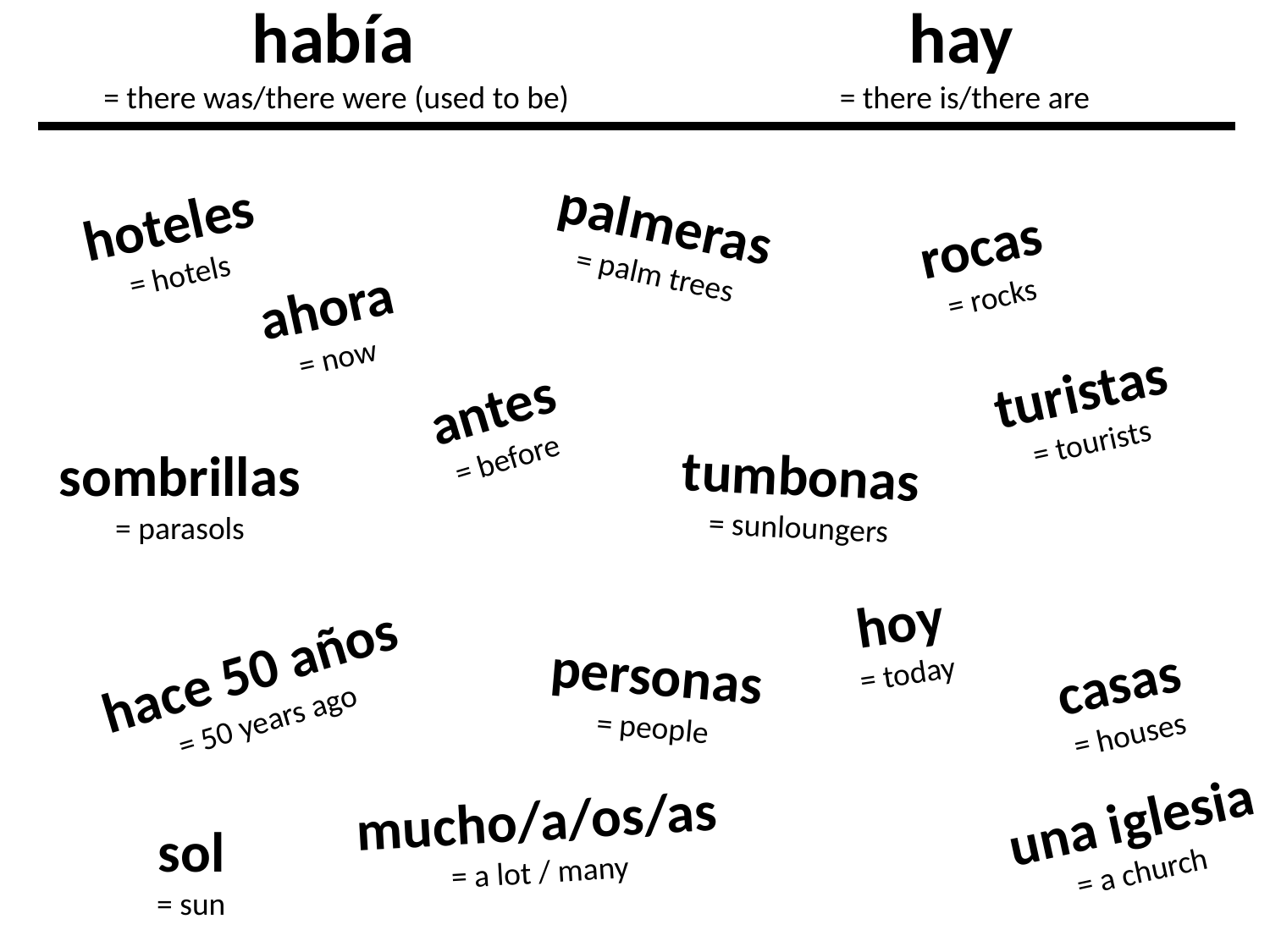

había
= there was/there were (used to be)
hay
= there is/there are
hoteles
= hotels
palmeras
= palm trees
rocas
= rocks
ahora
= now
turistas
= tourists
antes
= before
tumbonas
= sunloungers
sombrillas
= parasols
hoy
= today
hace 50 años
= 50 years ago
personas
= people
casas
= houses
mucho/a/os/as
= a lot / many
una iglesia
= a church
sol
= sun